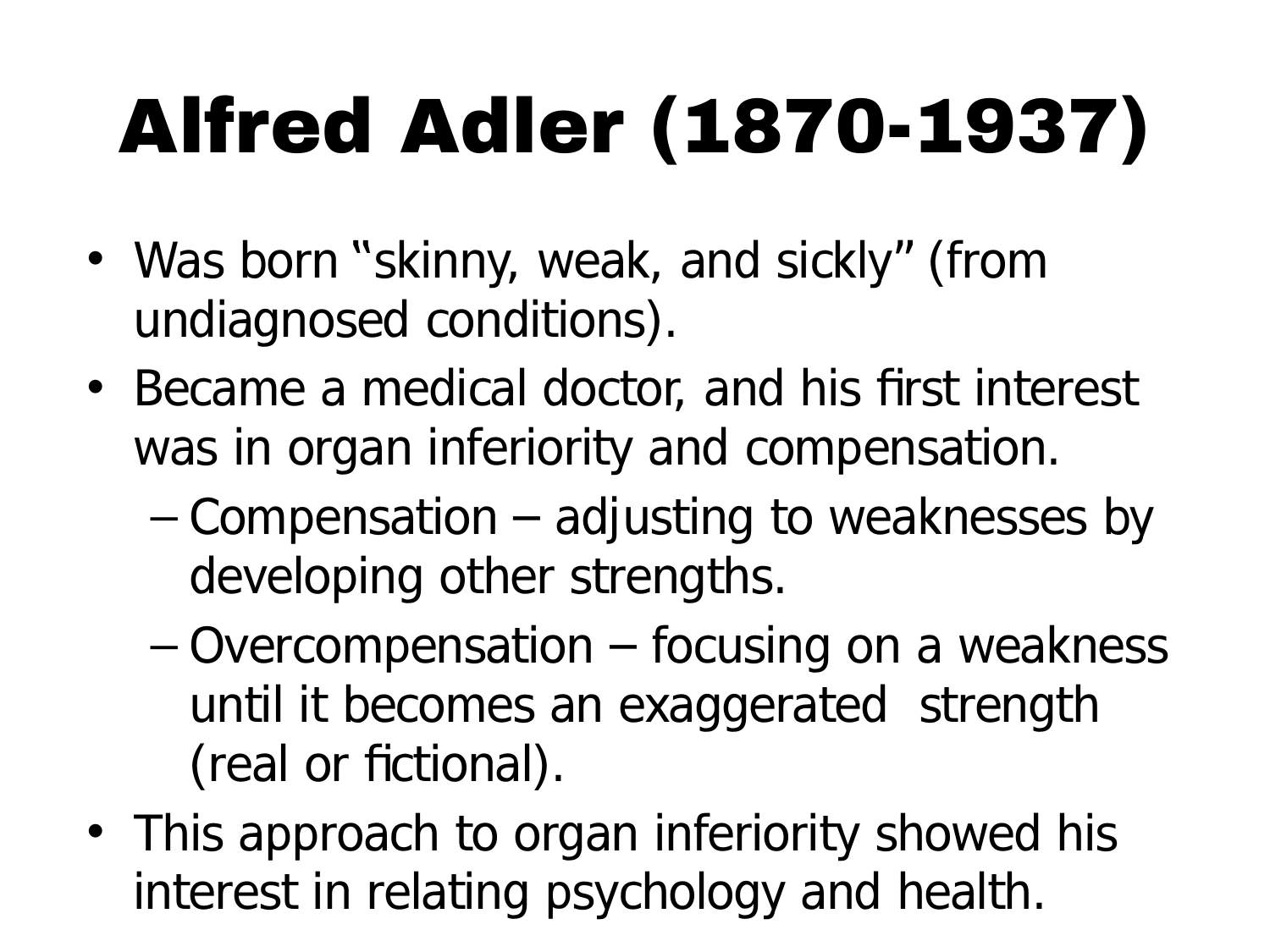

# Alfred Adler (1870-1937)
Was born “skinny, weak, and sickly” (from undiagnosed conditions).
Became a medical doctor, and his first interest was in organ inferiority and compensation.
Compensation – adjusting to weaknesses by developing other strengths.
Overcompensation – focusing on a weakness until it becomes an exaggerated  strength (real or fictional).
This approach to organ inferiority showed his interest in relating psychology and health.